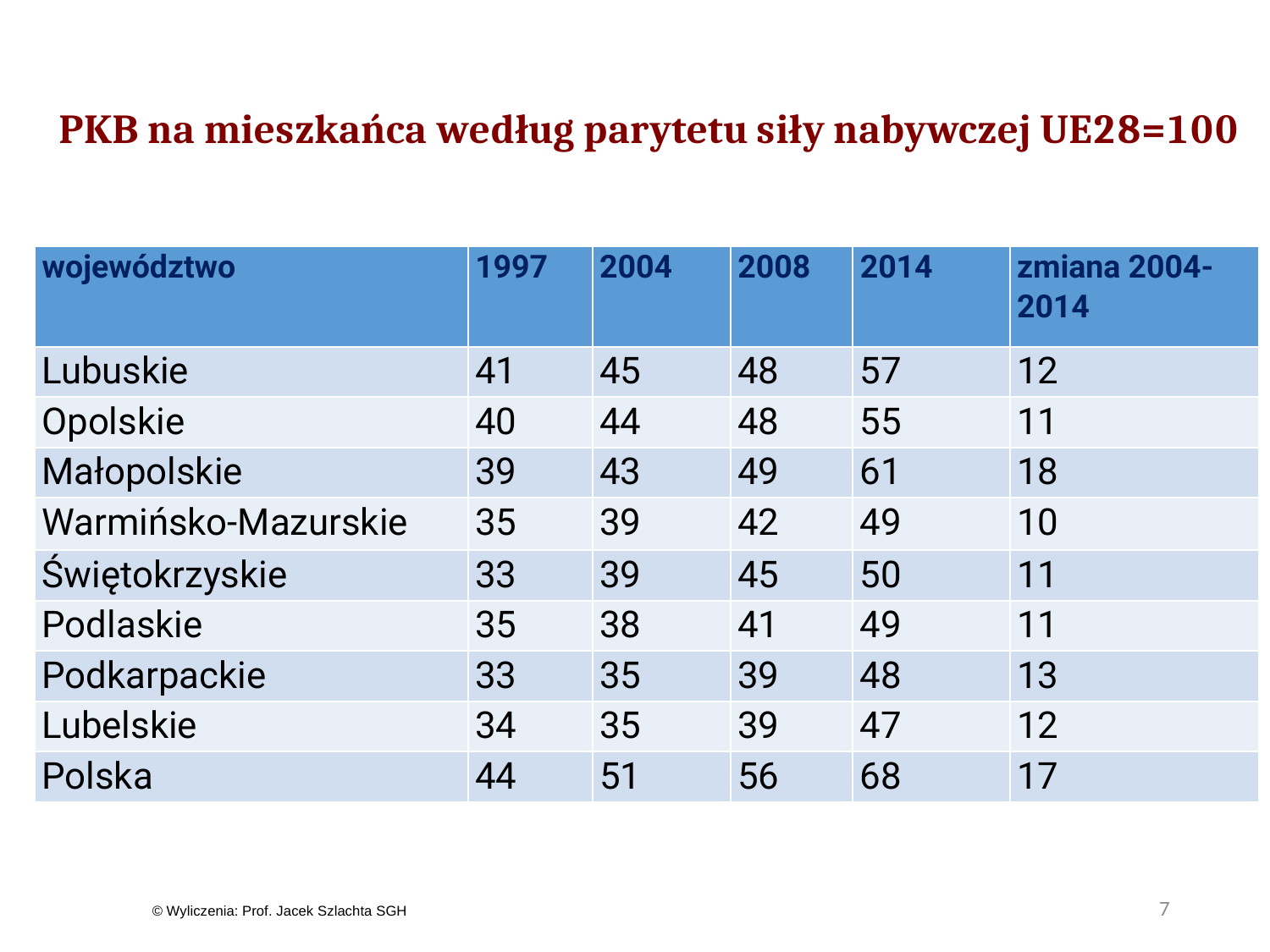

PKB na mieszkańca według parytetu siły nabywczej UE28=100
| województwo | 1997 | 2004 | 2008 | 2014 | zmiana 2004-2014 |
| --- | --- | --- | --- | --- | --- |
| Lubuskie | 41 | 45 | 48 | 57 | 12 |
| Opolskie | 40 | 44 | 48 | 55 | 11 |
| Małopolskie | 39 | 43 | 49 | 61 | 18 |
| Warmińsko-Mazurskie | 35 | 39 | 42 | 49 | 10 |
| Świętokrzyskie | 33 | 39 | 45 | 50 | 11 |
| Podlaskie | 35 | 38 | 41 | 49 | 11 |
| Podkarpackie | 33 | 35 | 39 | 48 | 13 |
| Lubelskie | 34 | 35 | 39 | 47 | 12 |
| Polska | 44 | 51 | 56 | 68 | 17 |
7
© Wyliczenia: Prof. Jacek Szlachta SGH